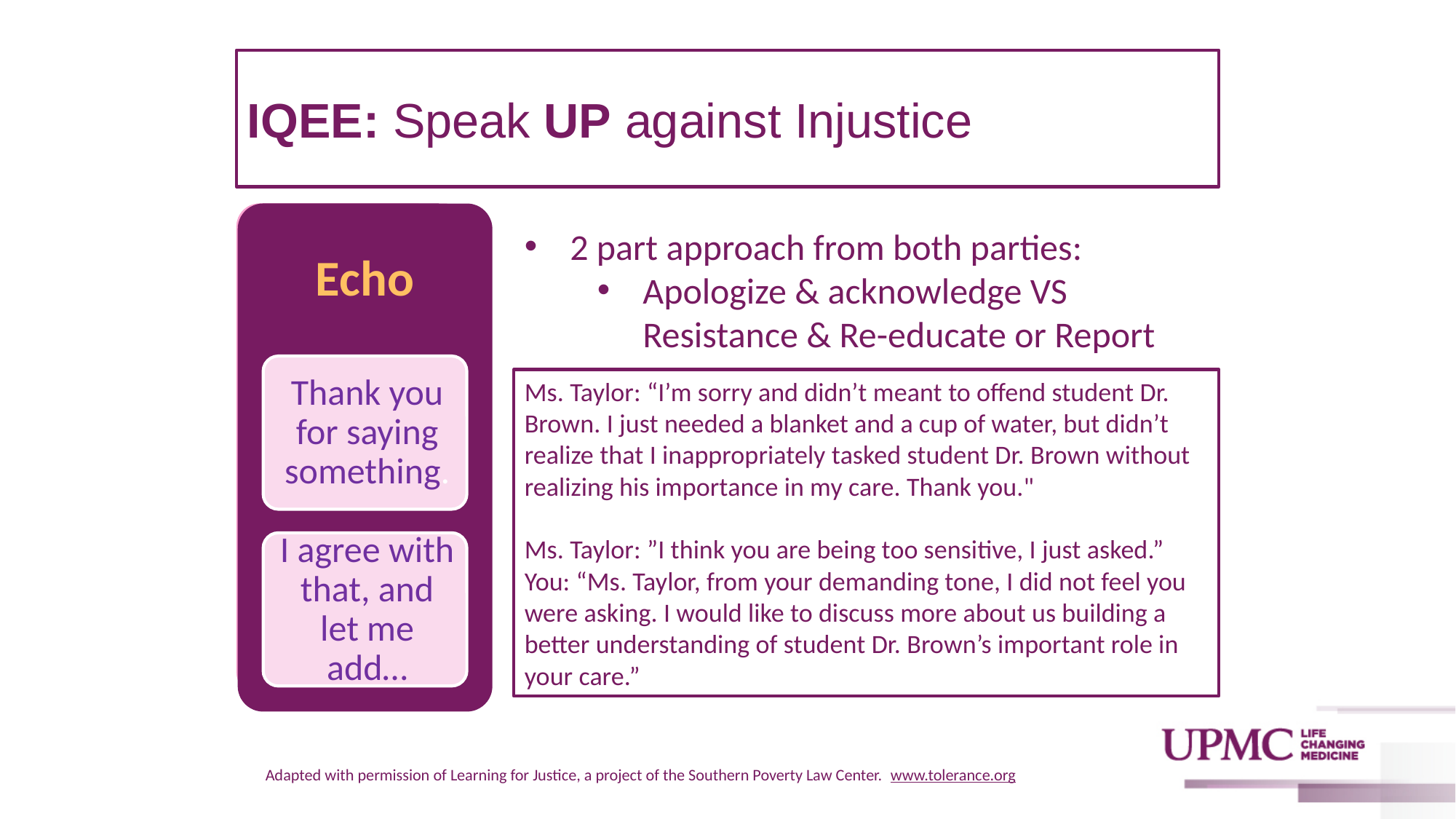

# IQEE: Speak UP against Injustice
Echo
Thank you for saying something.
I agree with that, and let me add…
Interrupt
Excuse me, can I just clarify what I heard?
Before we continue, I want to talk about the language you just used.
Interrupt
Excuse me, can I just clarify what I heard?
Before we continue, I want to talk about the language you just used.
2 part approach from both parties:
Apologize & acknowledge VS Resistance & Re-educate or Report
Ms. Taylor: “I’m sorry and didn’t meant to offend student Dr. Brown. I just needed a blanket and a cup of water, but didn’t realize that I inappropriately tasked student Dr. Brown without realizing his importance in my care. Thank you."

Ms. Taylor: ”I think you are being too sensitive, I just asked.”
You: “Ms. Taylor, from your demanding tone, I did not feel you were asking. I would like to discuss more about us building a better understanding of student Dr. Brown’s important role in your care.”
Adapted with permission of Learning for Justice, a project of the Southern Poverty Law Center.  www.tolerance.org